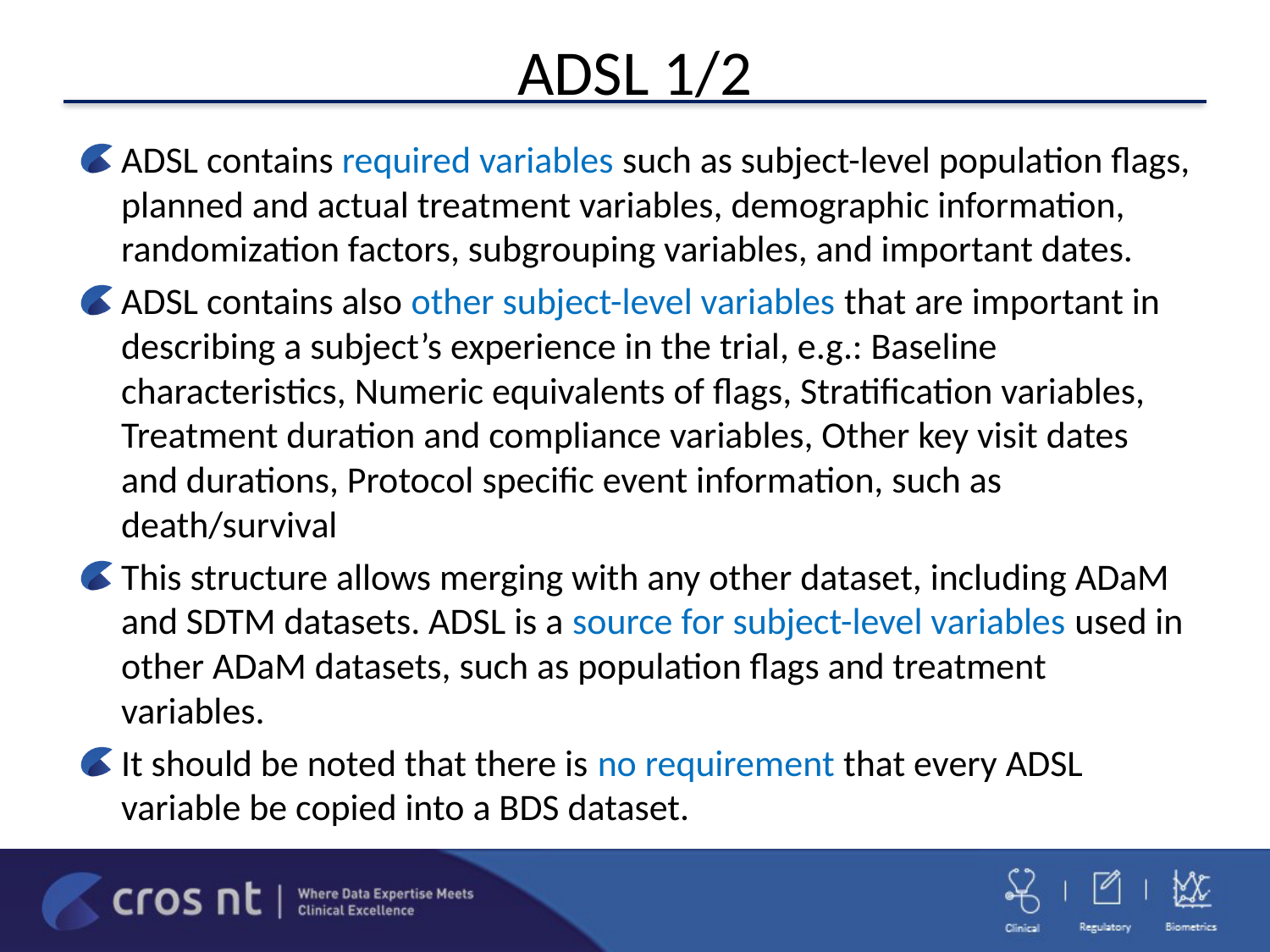

# ADSL 1/2
ADSL contains required variables such as subject-level population flags, planned and actual treatment variables, demographic information, randomization factors, subgrouping variables, and important dates.
ADSL contains also other subject-level variables that are important in describing a subject’s experience in the trial, e.g.: Baseline characteristics, Numeric equivalents of flags, Stratification variables, Treatment duration and compliance variables, Other key visit dates and durations, Protocol specific event information, such as death/survival
This structure allows merging with any other dataset, including ADaM and SDTM datasets. ADSL is a source for subject-level variables used in other ADaM datasets, such as population flags and treatment variables.
It should be noted that there is no requirement that every ADSL variable be copied into a BDS dataset.